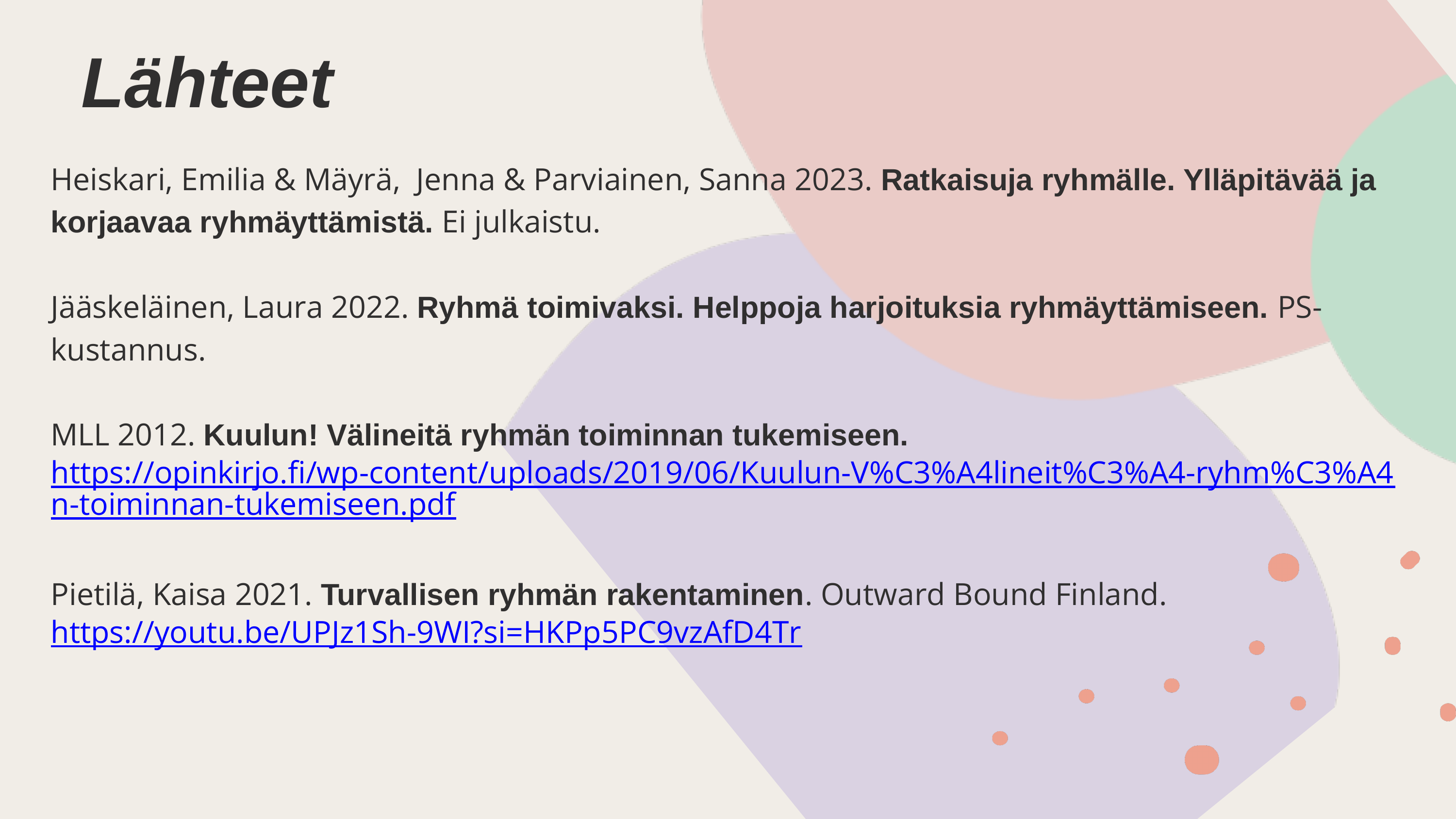

Lähteet
Heiskari, Emilia & Mäyrä,  Jenna & Parviainen, Sanna 2023. Ratkaisuja ryhmälle. Ylläpitävää ja korjaavaa ryhmäyttämistä. Ei julkaistu.

Jääskeläinen, Laura 2022. Ryhmä toimivaksi. Helppoja harjoituksia ryhmäyttämiseen. PS-kustannus.

MLL 2012. Kuulun! Välineitä ryhmän toiminnan tukemiseen. https://opinkirjo.fi/wp-content/uploads/2019/06/Kuulun-V%C3%A4lineit%C3%A4-ryhm%C3%A4n-toiminnan-tukemiseen.pdf

Pietilä, Kaisa 2021. Turvallisen ryhmän rakentaminen. Outward Bound Finland. https://youtu.be/UPJz1Sh-9WI?si=HKPp5PC9vzAfD4Tr